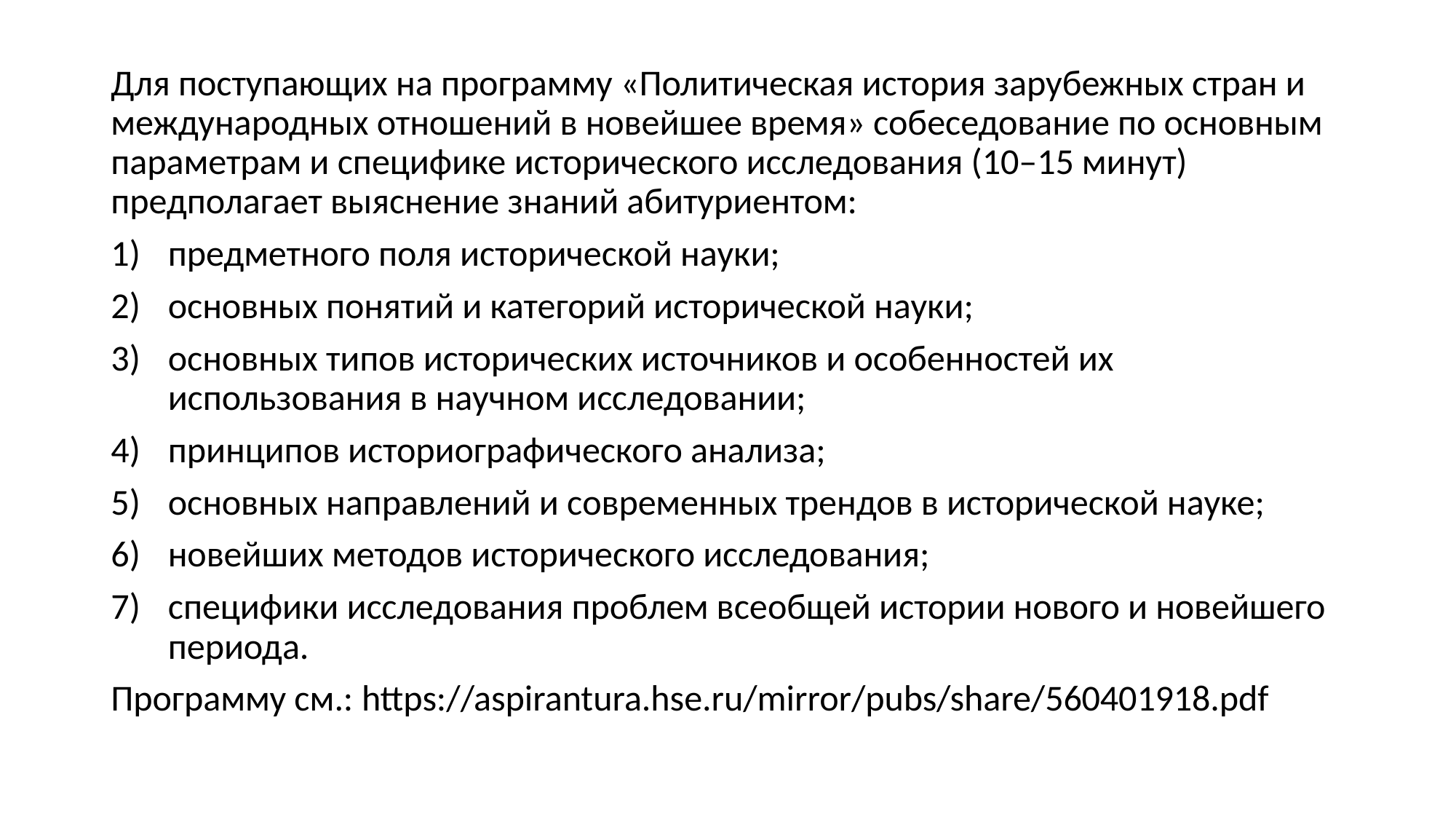

Для поступающих на программу «Политическая история зарубежных стран и международных отношений в новейшее время» собеседование по основным параметрам и специфике исторического исследования (10–15 минут) предполагает выяснение знаний абитуриентом:
предметного поля исторической науки;
основных понятий и категорий исторической науки;
основных типов исторических источников и особенностей их использования в научном исследовании;
принципов историографического анализа;
основных направлений и современных трендов в исторической науке;
новейших методов исторического исследования;
специфики исследования проблем всеобщей истории нового и новейшего периода.
Программу см.: https://aspirantura.hse.ru/mirror/pubs/share/560401918.pdf